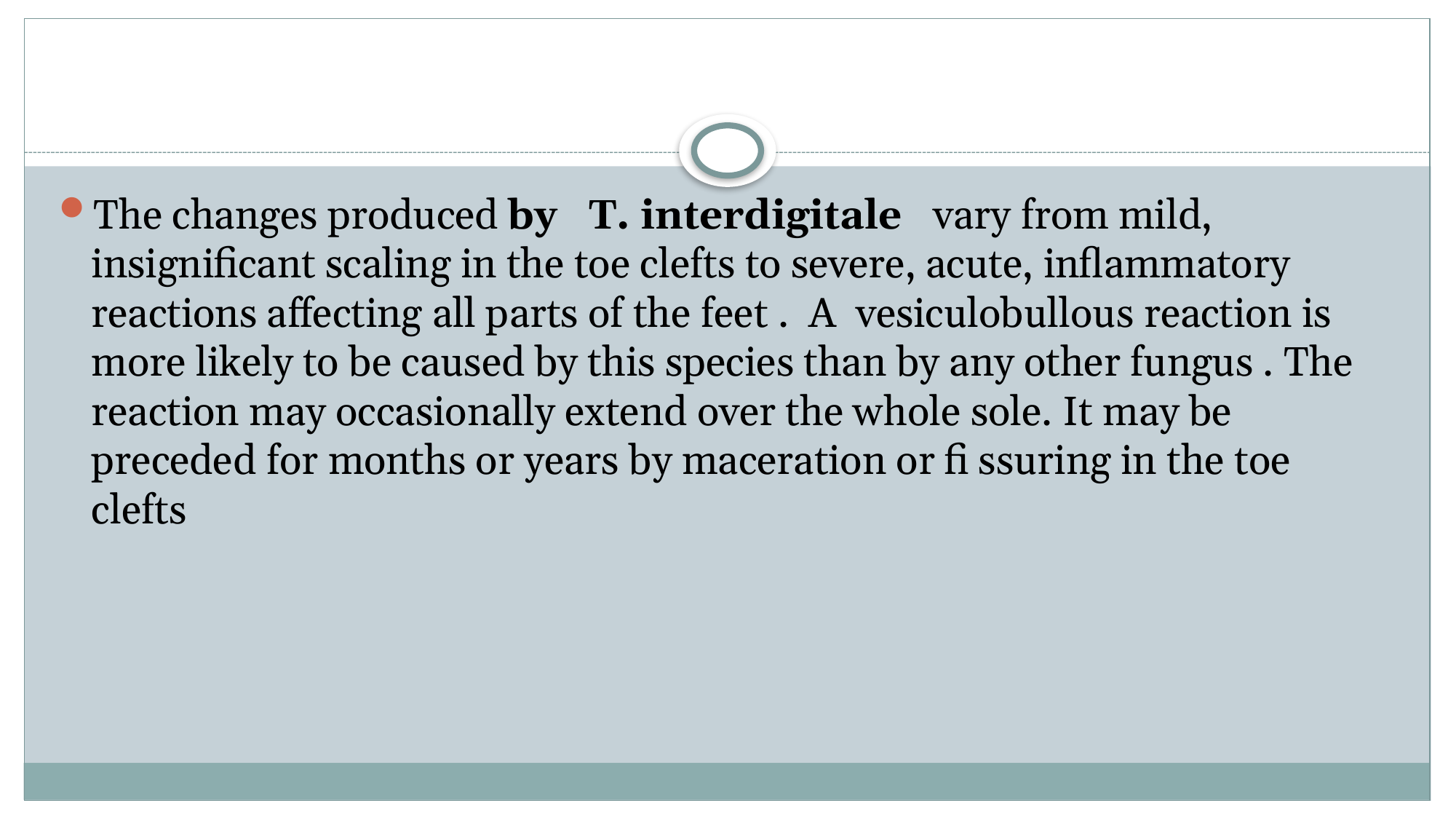

#
The changes produced by   T. interdigitale   vary from mild, insignificant scaling in the toe clefts to severe, acute, inflammatory reactions affecting all parts of the feet .  A  vesiculobullous reaction is more likely to be caused by this species than by any other fungus . The reaction may occasionally extend over the whole sole. It may be preceded for months or years by maceration or fi ssuring in the toe clefts